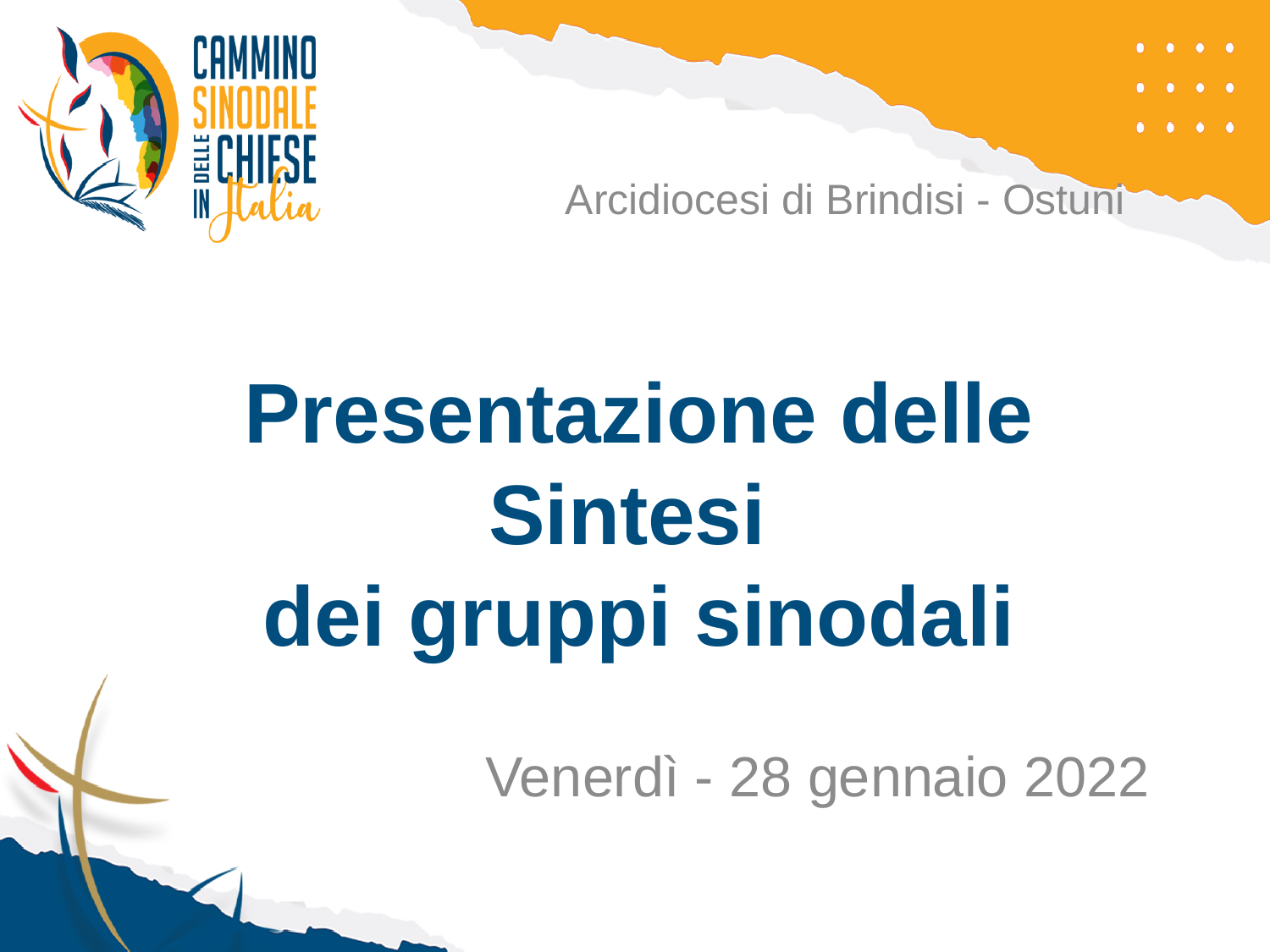

Arcidiocesi di Brindisi - Ostuni
# Presentazione delle Sintesi dei gruppi sinodali
Venerdì - 28 gennaio 2022